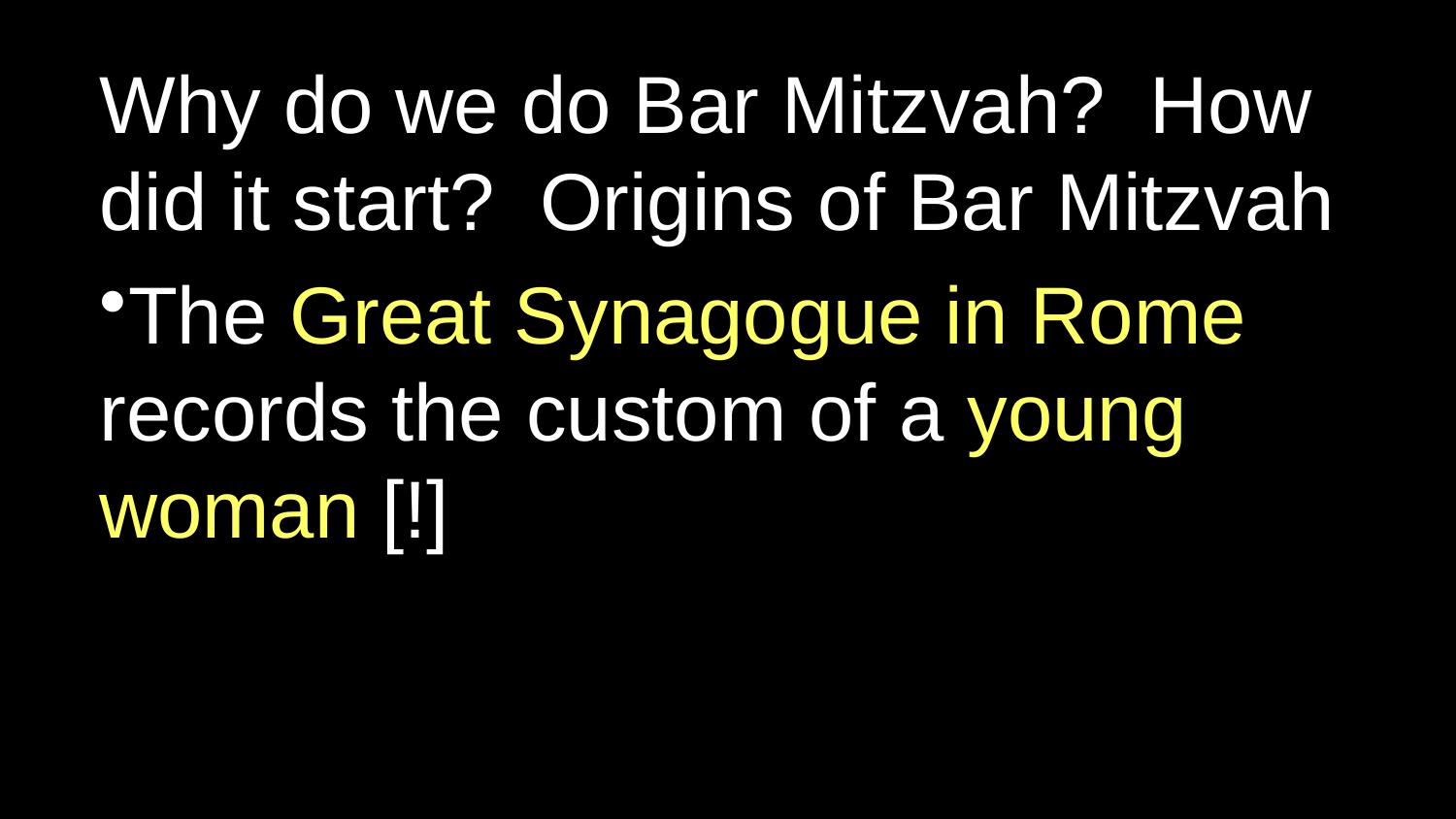

Why do we do Bar Mitzvah?  How did it start?  Origins of Bar Mitzvah
The Great Synagogue in Rome records the custom of a young woman [!]